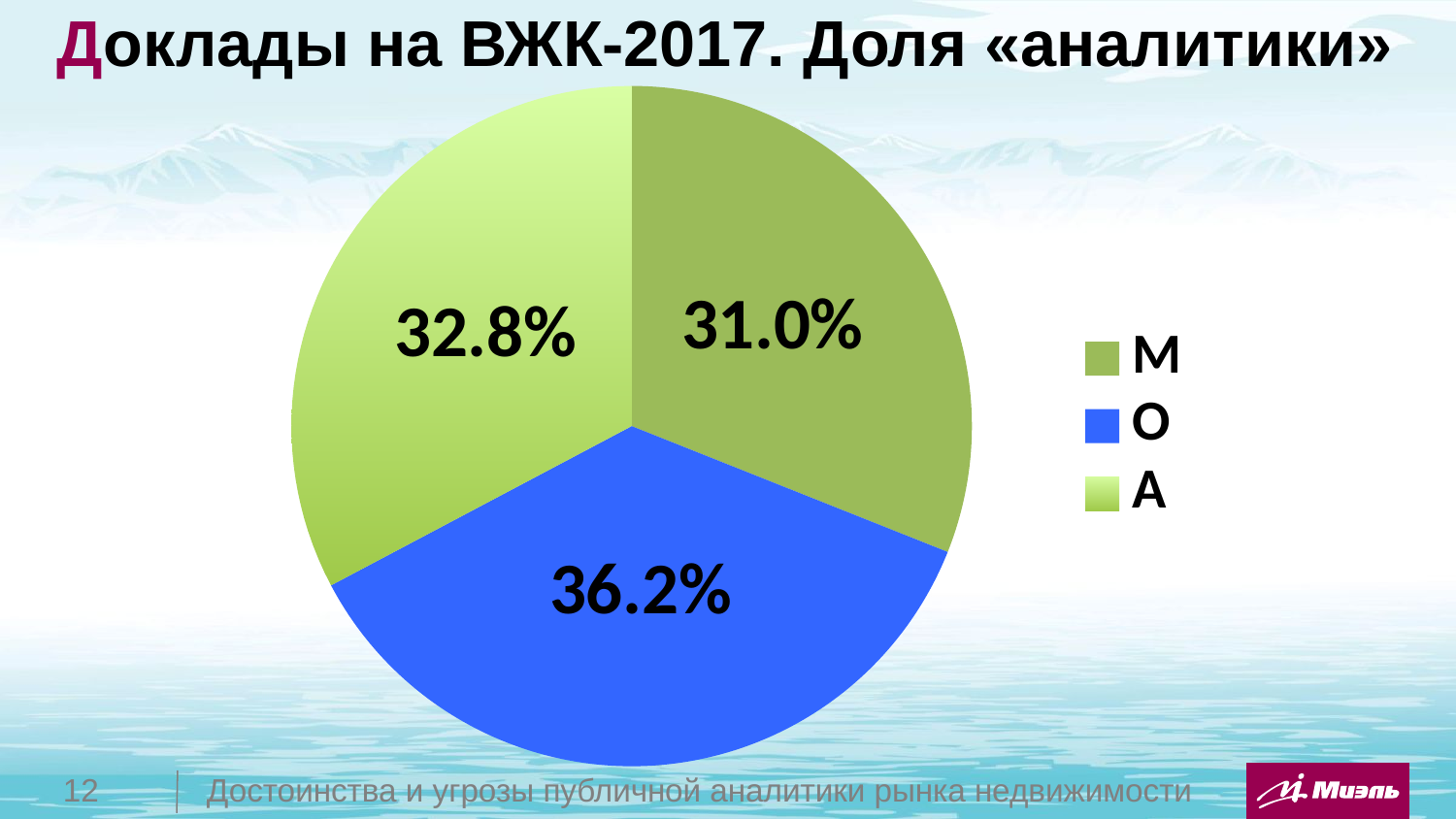

# Доклады на ВЖК-2017. Доля «аналитики»

### Chart

| Category |  |  |
|---|---|---|
| М | 126.0 | 31.3 |
| О | 147.0 | 36.2 |
| А | 133.0 | 32.5 |